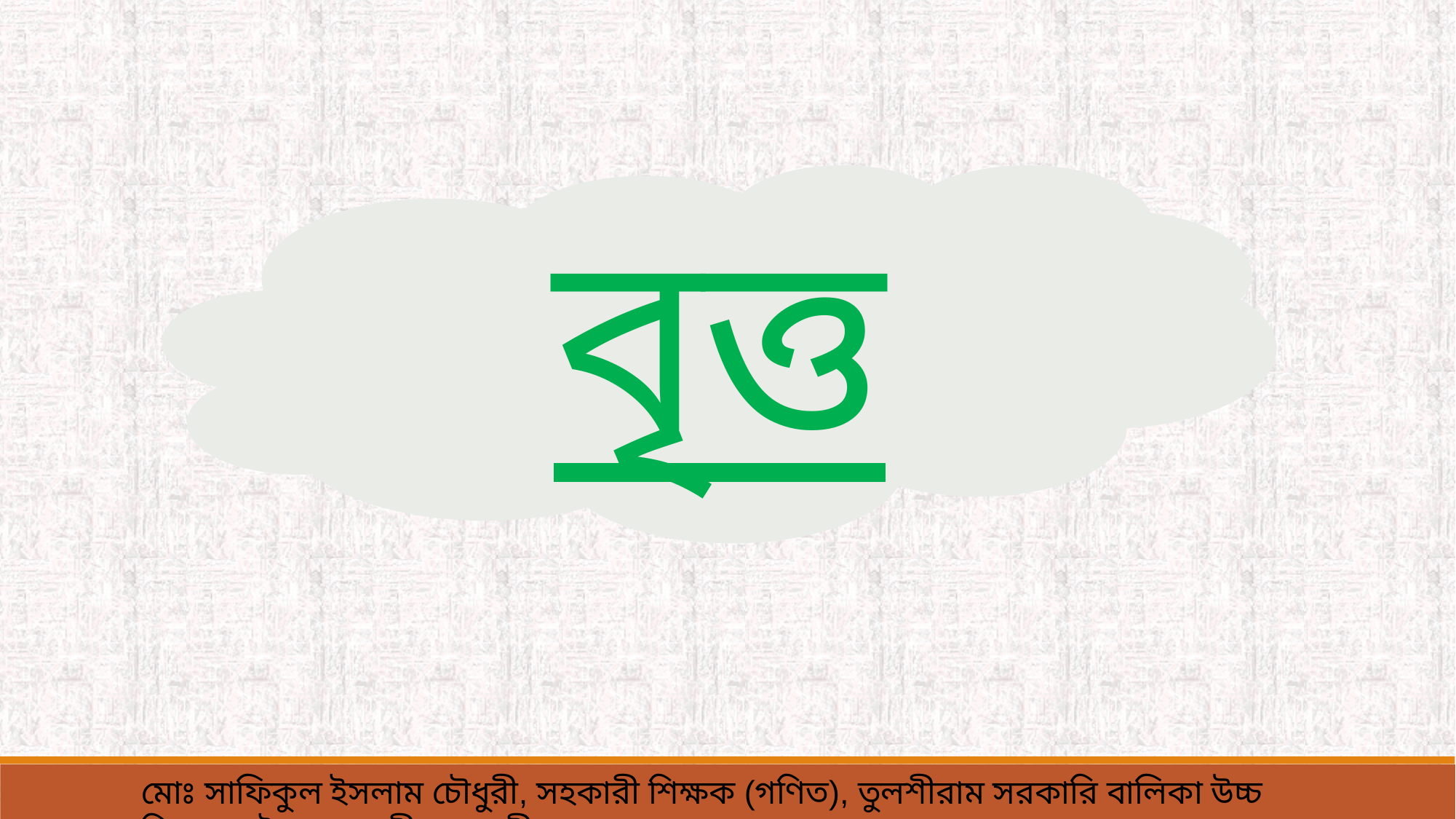

বৃত্ত
মোঃ সাফিকুল ইসলাম চৌধুরী, সহকারী শিক্ষক (গণিত), তুলশীরাম সরকারি বালিকা ‍উচ্চ বিদ্যালয় সৈয়দপুর-নীলফামারী।